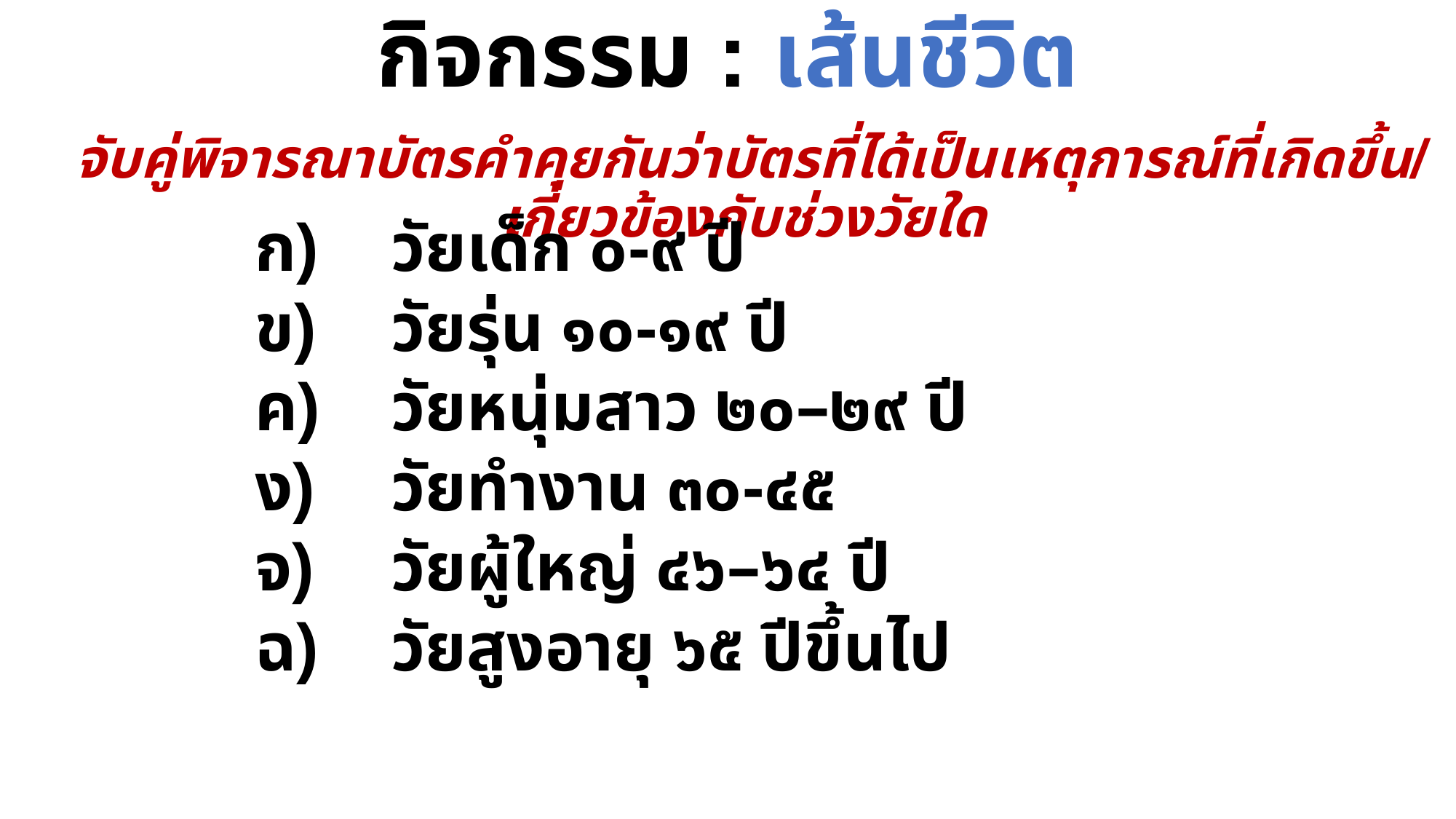

# กิจกรรม : เส้นชีวิต
จับคู่พิจารณาบัตรคำคุยกันว่าบัตรที่ได้เป็นเหตุการณ์ที่เกิดขึ้น/เกี่ยวข้องกับช่วงวัยใด

วัยเด็ก ๐-๙ ปี
วัยรุ่น ๑๐-๑๙ ปี
วัยหนุ่มสาว ๒๐–๒๙ ปี
วัยทำงาน ๓๐-๔๕
วัยผู้ใหญ่ ๔๖–๖๔ ปี
วัยสูงอายุ ๖๕ ปีขึ้นไป